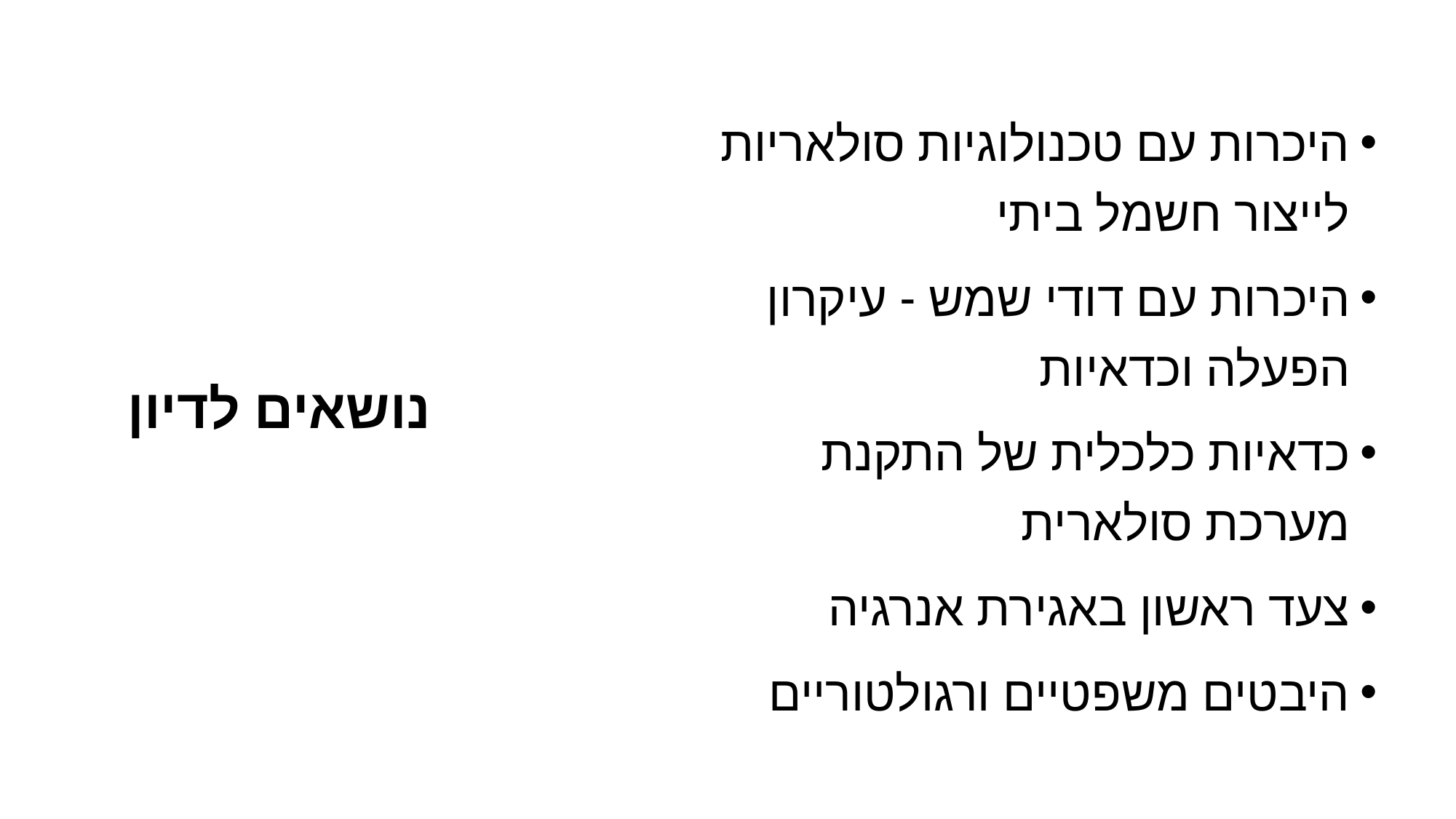

# נושאים לדיון
היכרות עם טכנולוגיות סולאריות לייצור חשמל ביתי
היכרות עם דודי שמש - עיקרון הפעלה וכדאיות
כדאיות כלכלית של התקנת מערכת סולארית
צעד ראשון באגירת אנרגיה
היבטים משפטיים ורגולטוריים